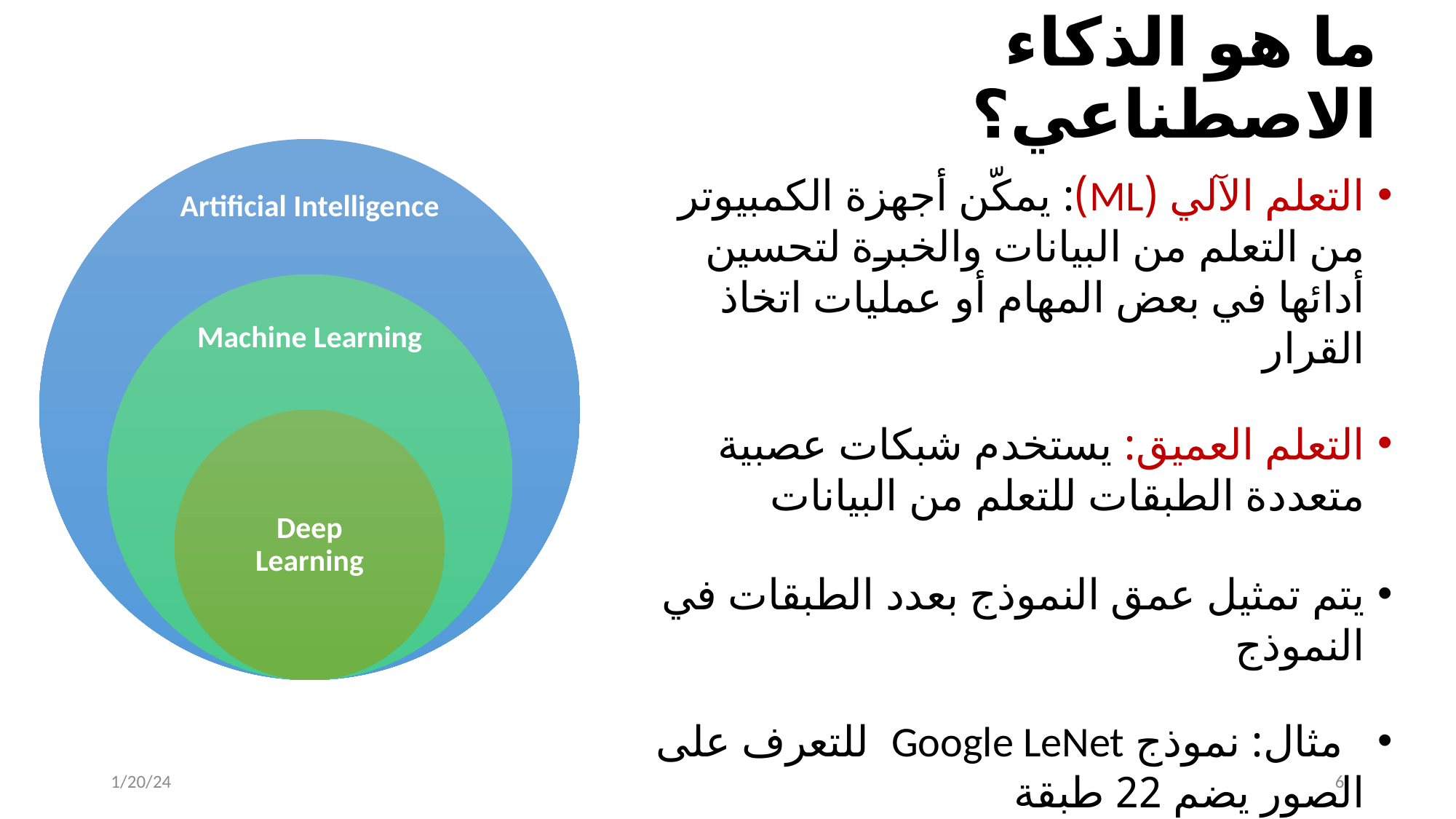

# ما هو الذكاء الاصطناعي؟
Artificial Intelligence
Machine Learning
Deep Learning
التعلم الآلي (ML): يمكّن أجهزة الكمبيوتر من التعلم من البيانات والخبرة لتحسين أدائها في بعض المهام أو عمليات اتخاذ القرار

التعلم العميق: يستخدم شبكات عصبية متعددة الطبقات للتعلم من البيانات

يتم تمثيل عمق النموذج بعدد الطبقات في النموذج

  مثال: نموذج Google LeNet  للتعرف على الصور يضم 22 طبقة
1/20/24
6